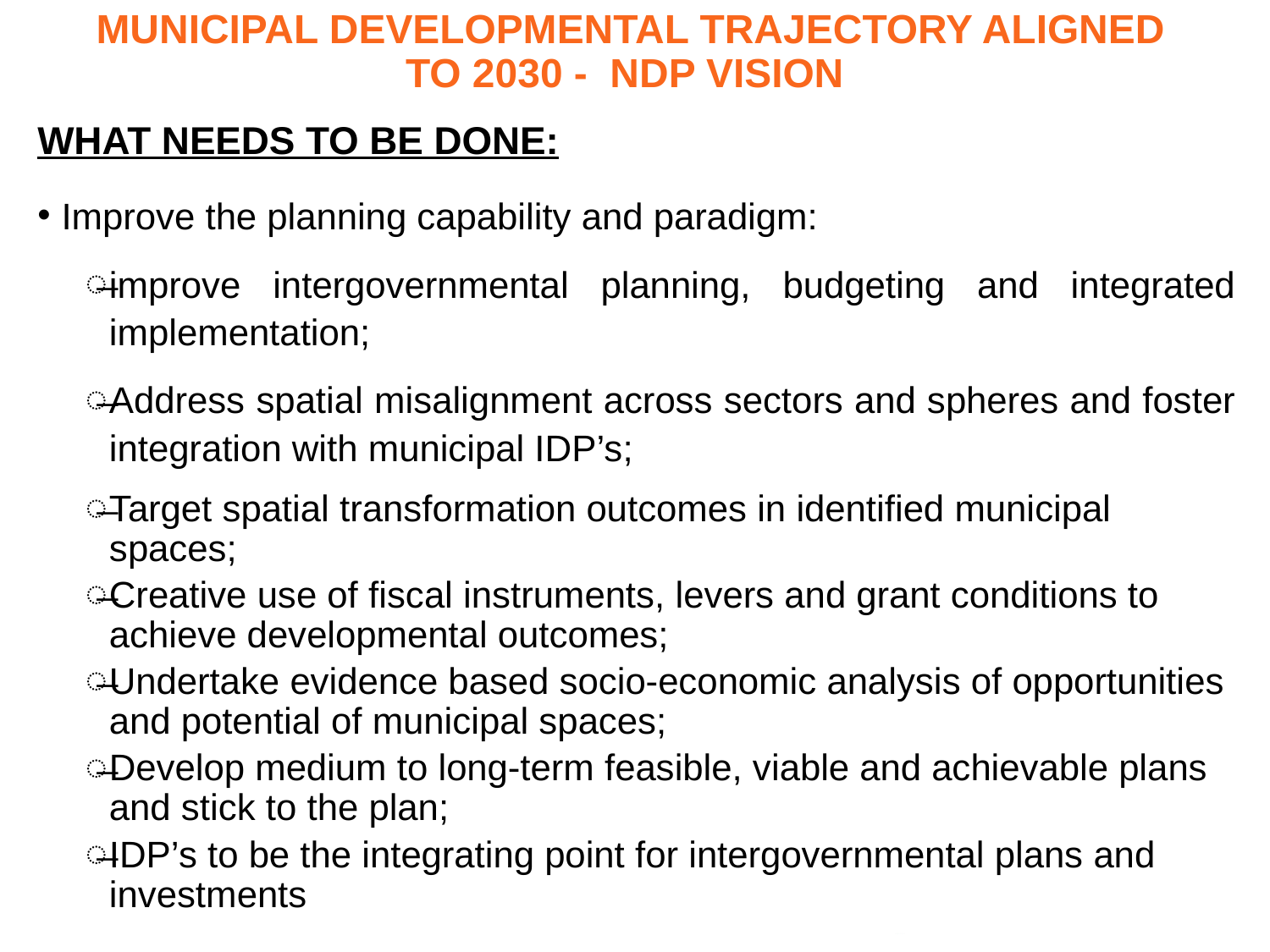

# MUNICIPAL DEVELOPMENTAL TRAJECTORY ALIGNED TO 2030 -  NDP VISION
WHAT NEEDS TO BE DONE:
Improve the planning capability and paradigm:
improve intergovernmental planning, budgeting and integrated implementation;
Address spatial misalignment across sectors and spheres and foster integration with municipal IDP’s;
Target spatial transformation outcomes in identified municipal spaces;
Creative use of fiscal instruments, levers and grant conditions to achieve developmental outcomes;
Undertake evidence based socio-economic analysis of opportunities and potential of municipal spaces;
Develop medium to long-term feasible, viable and achievable plans and stick to the plan;
IDP’s to be the integrating point for intergovernmental plans and investments

25